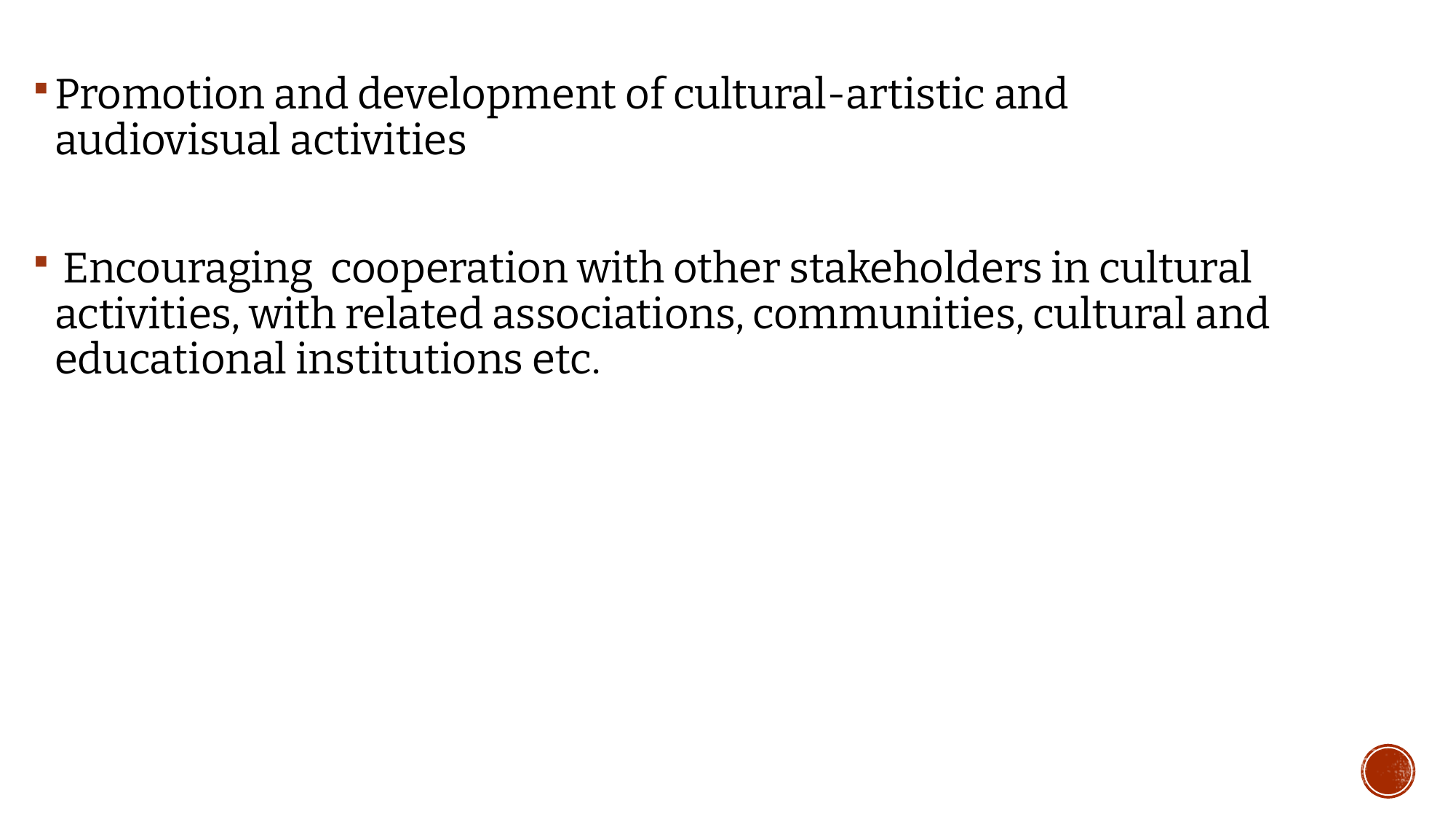

Promotion and development of cultural-artistic and audiovisual activities

 Encouraging  cooperation with other stakeholders in cultural activities, with related associations, communities, cultural and educational institutions etc.